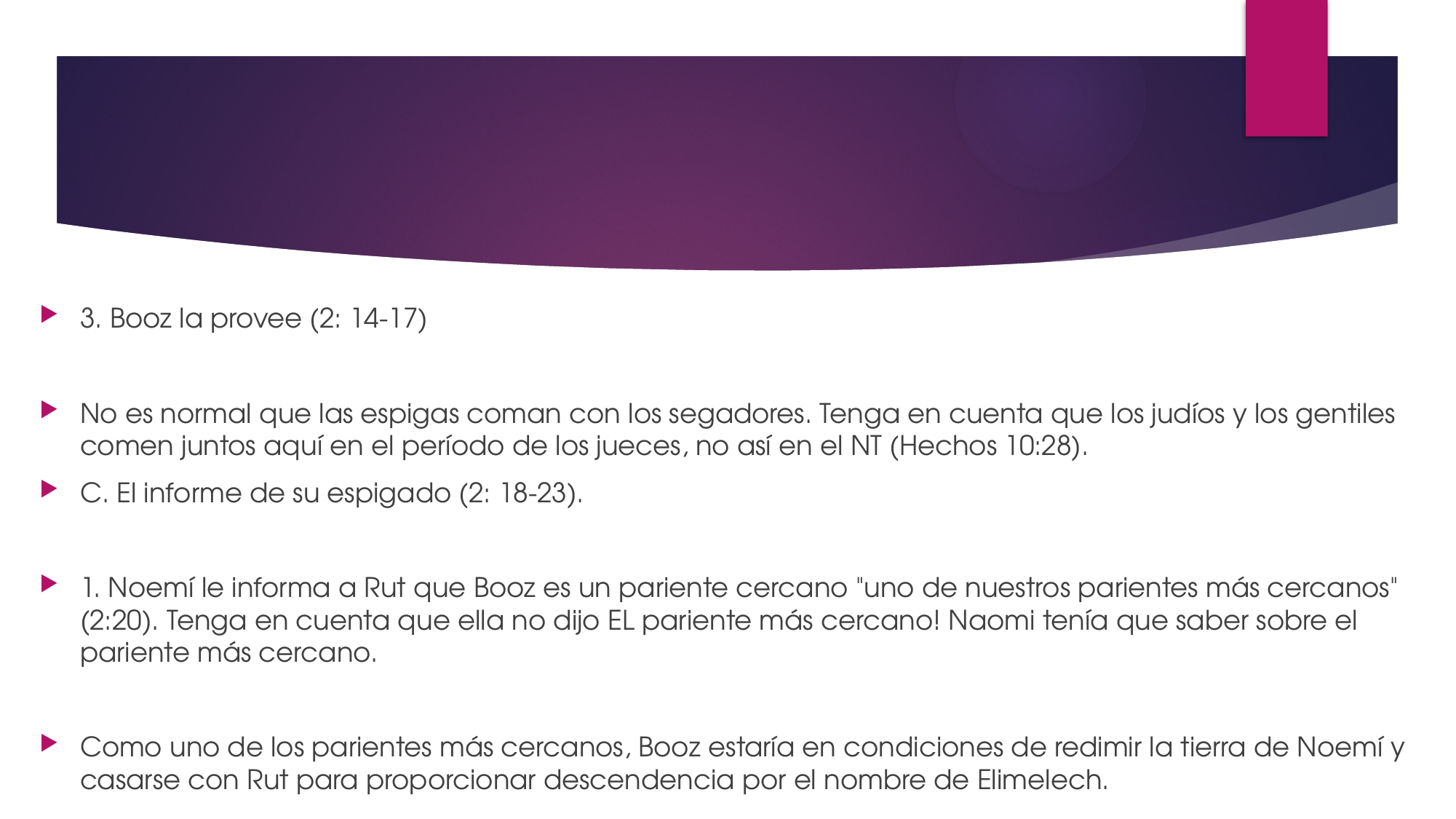

#
3. Booz la provee (2: 14-17)

No es normal que las espigas coman con los segadores. Tenga en cuenta que los judíos y los gentiles comen juntos aquí en el período de los jueces, no así en el NT (Hechos 10:28).
C. El informe de su espigado (2: 18-23).

1. Noemí le informa a Rut que Booz es un pariente cercano "uno de nuestros parientes más cercanos" (2:20). Tenga en cuenta que ella no dijo EL pariente más cercano! Naomi tenía que saber sobre el pariente más cercano.

Como uno de los parientes más cercanos, Booz estaría en condiciones de redimir la tierra de Noemí y casarse con Rut para proporcionar descendencia por el nombre de Elimelech.